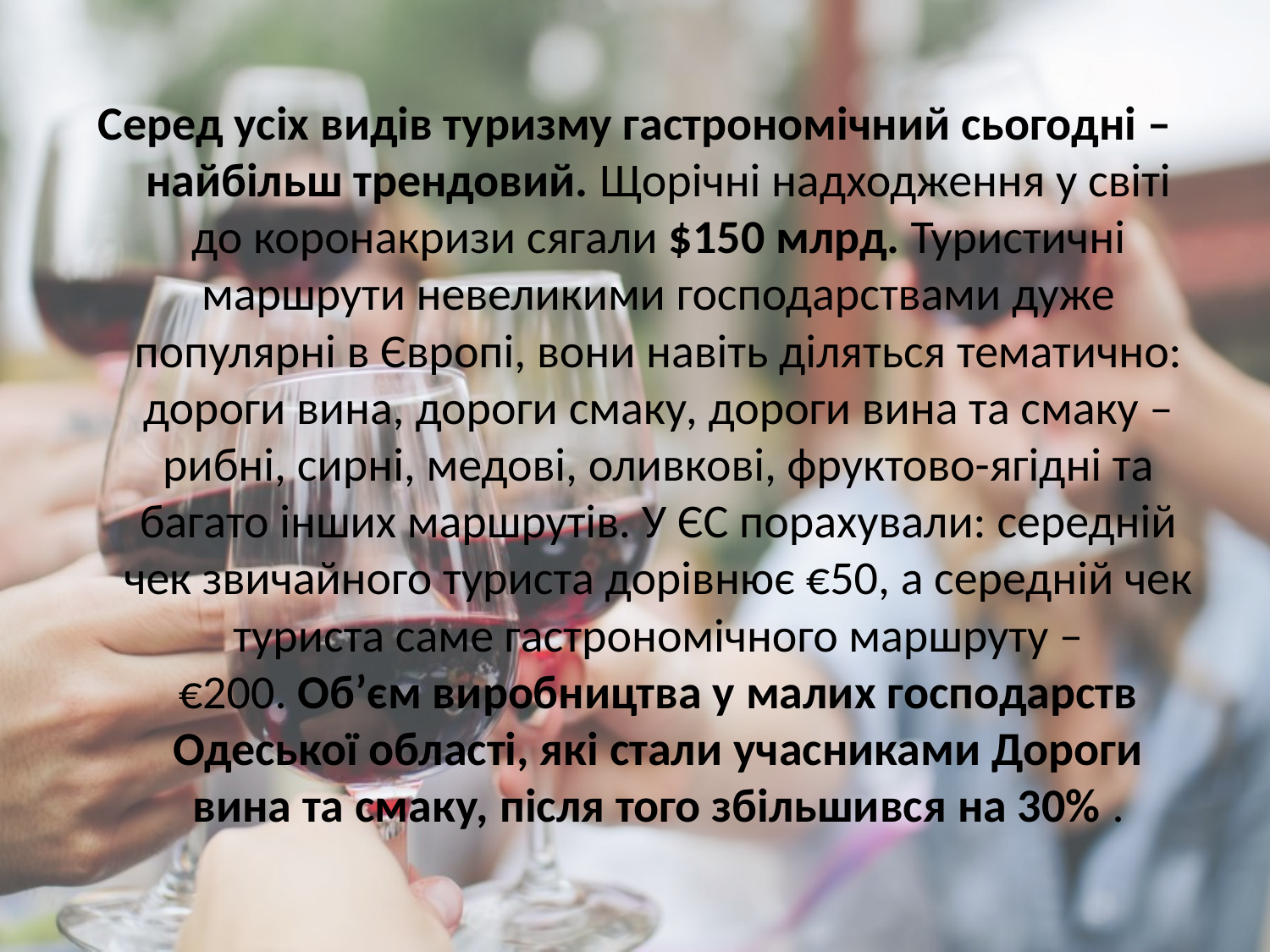

Серед усіх видів туризму гастрономічний сьогодні – найбільш трендовий. Щорічні надходження у світі до коронакризи сягали $150 млрд. Туристичні маршрути невеликими господарствами дуже популярні в Європі, вони навіть діляться тематично: дороги вина, дороги смаку, дороги вина та смаку – рибні, сирні, медові, оливкові, фруктово-ягідні та багато інших маршрутів. У ЄС порахували: середній чек звичайного туриста дорівнює €50, а середній чек туриста саме гастрономічного маршруту – €200. Об’єм виробництва у малих господарств Одеської області, які стали учасниками Дороги вина та смаку, після того збільшився на 30% .